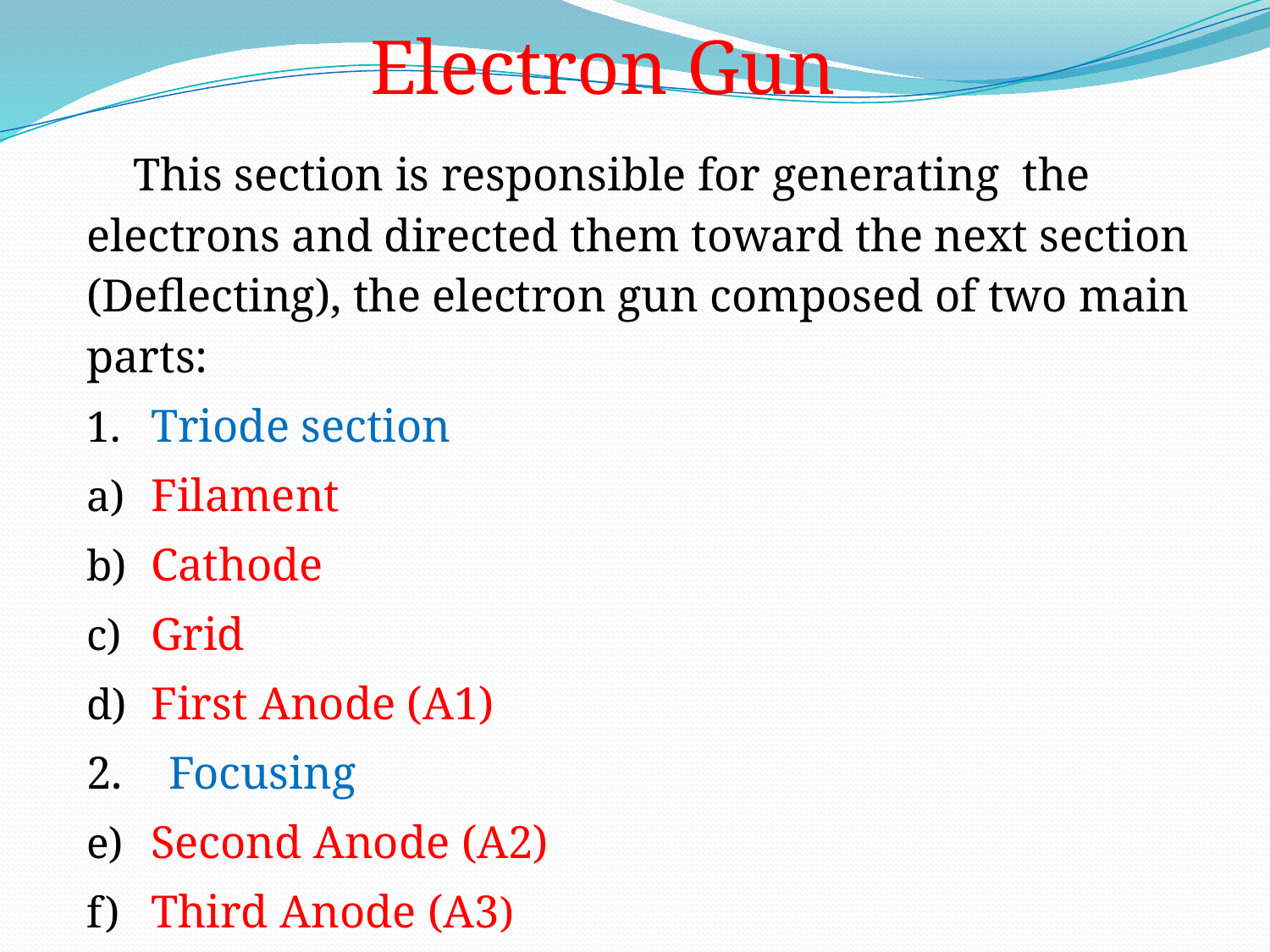

# Electron Gun
    This section is responsible for generating  the electrons and directed them toward the next section (Deflecting), the electron gun composed of two main parts:
Triode section
Filament
Cathode
Grid
First Anode (A1)
2.    Focusing
Second Anode (A2)
Third Anode (A3)